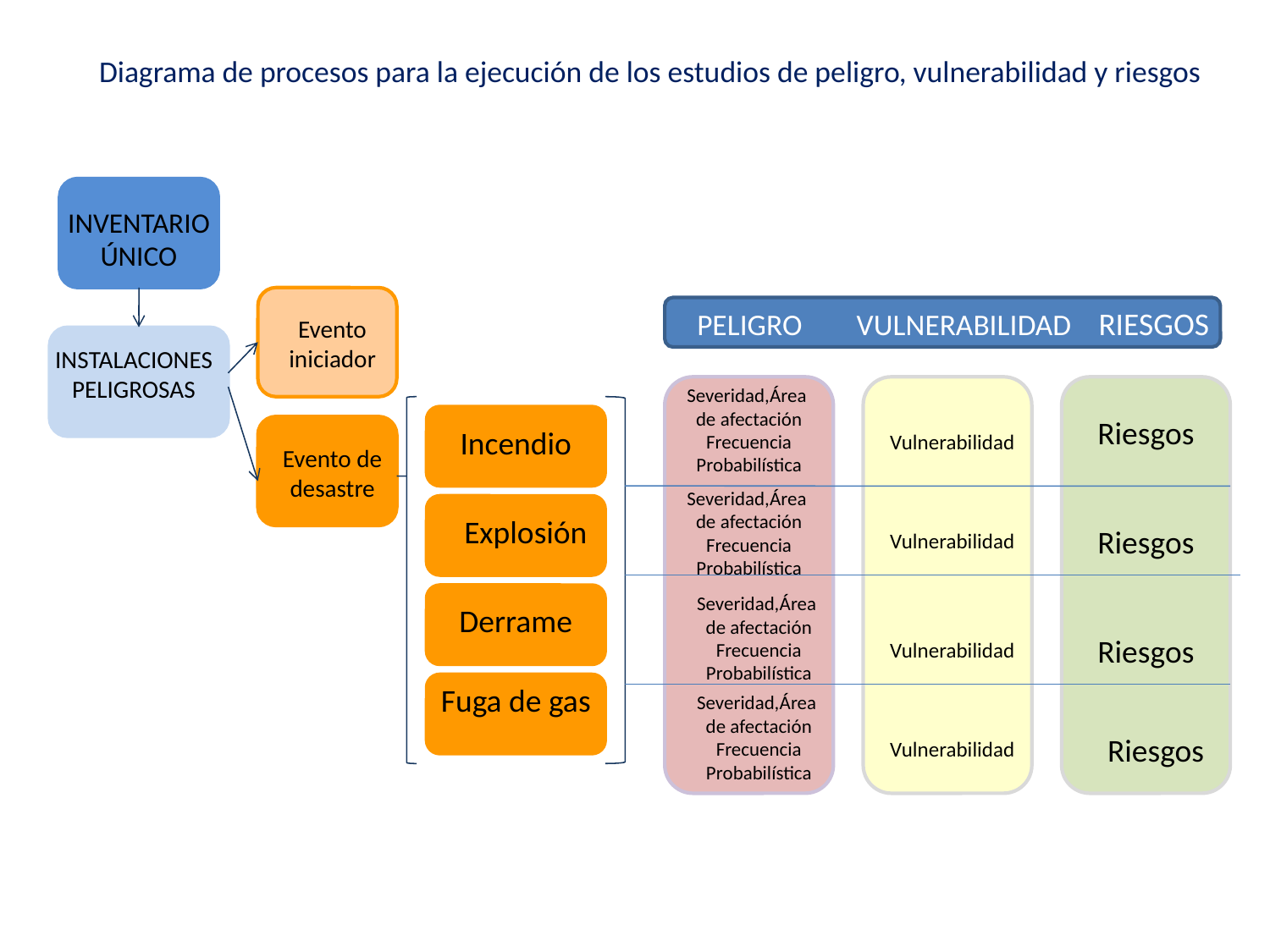

# Diagrama de procesos para la ejecución de los estudios de peligro, vulnerabilidad y riesgos

INVENTARIO ÚNICO

PELIGRO        VULNERABILIDAD    RIESGOS
Evento iniciador

INSTALACIONES PELIGROSAS
Severidad,Área
de afectación
Frecuencia Probabilística

Vulnerabilidad

Riesgos

Incendio
Evento de desastre
Severidad,Área
de afectación
Frecuencia Probabilística

Vulnerabilidad
Explosión
Riesgos

Severidad,Área
de afectación
Frecuencia Probabilística
Derrame

Vulnerabilidad
Riesgos

Fuga de gas
Severidad,Área
de afectación
Frecuencia Probabilística

Vulnerabilidad
Riesgos